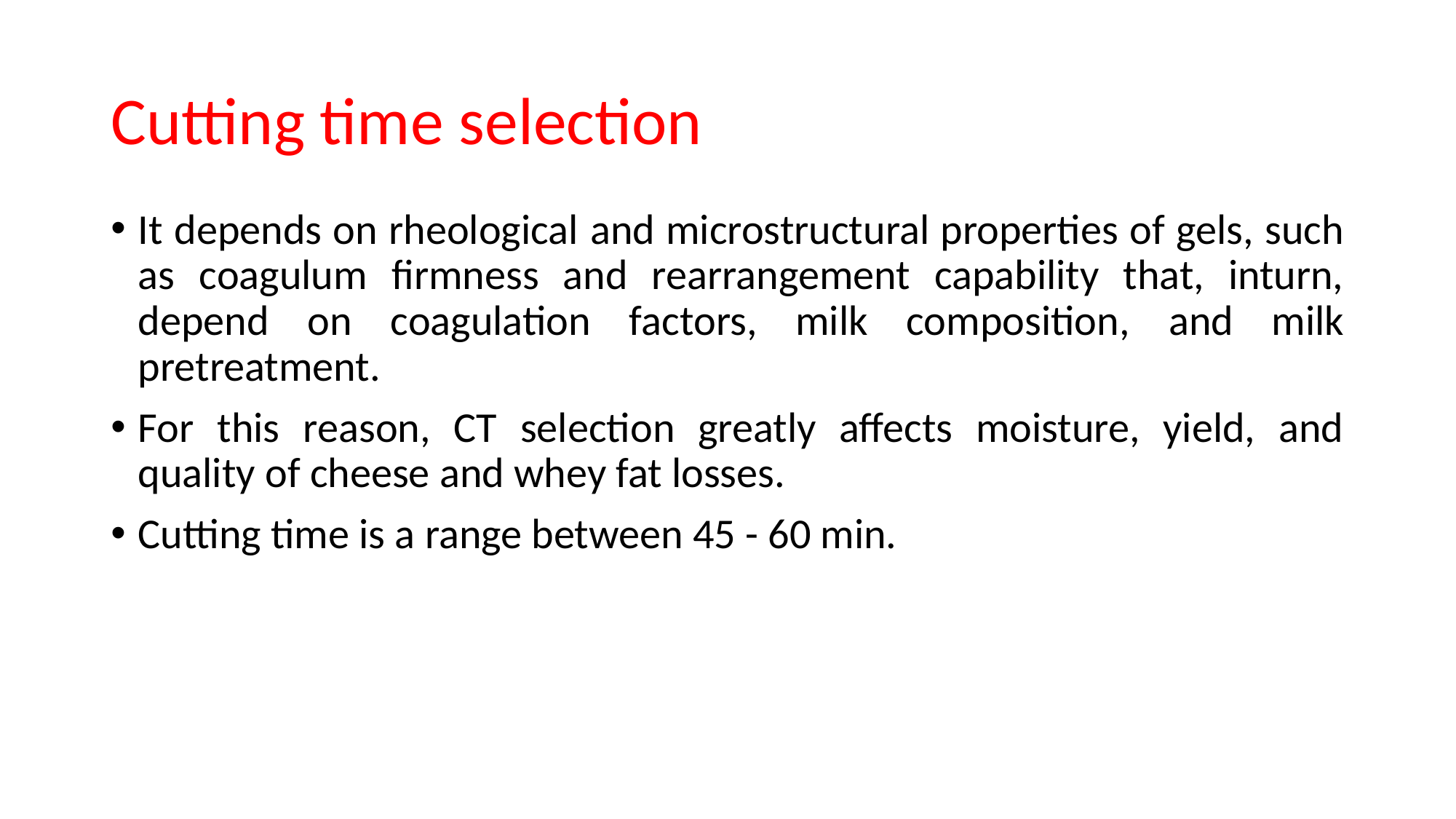

# Cutting time selection
It depends on rheological and microstructural properties of gels, such as coagulum ﬁrmness and rearrangement capability that, inturn, depend on coagulation factors, milk composition, and milk pretreatment.
For this reason, CT selection greatly affects moisture, yield, and quality of cheese and whey fat losses.
Cutting time is a range between 45 - 60 min.